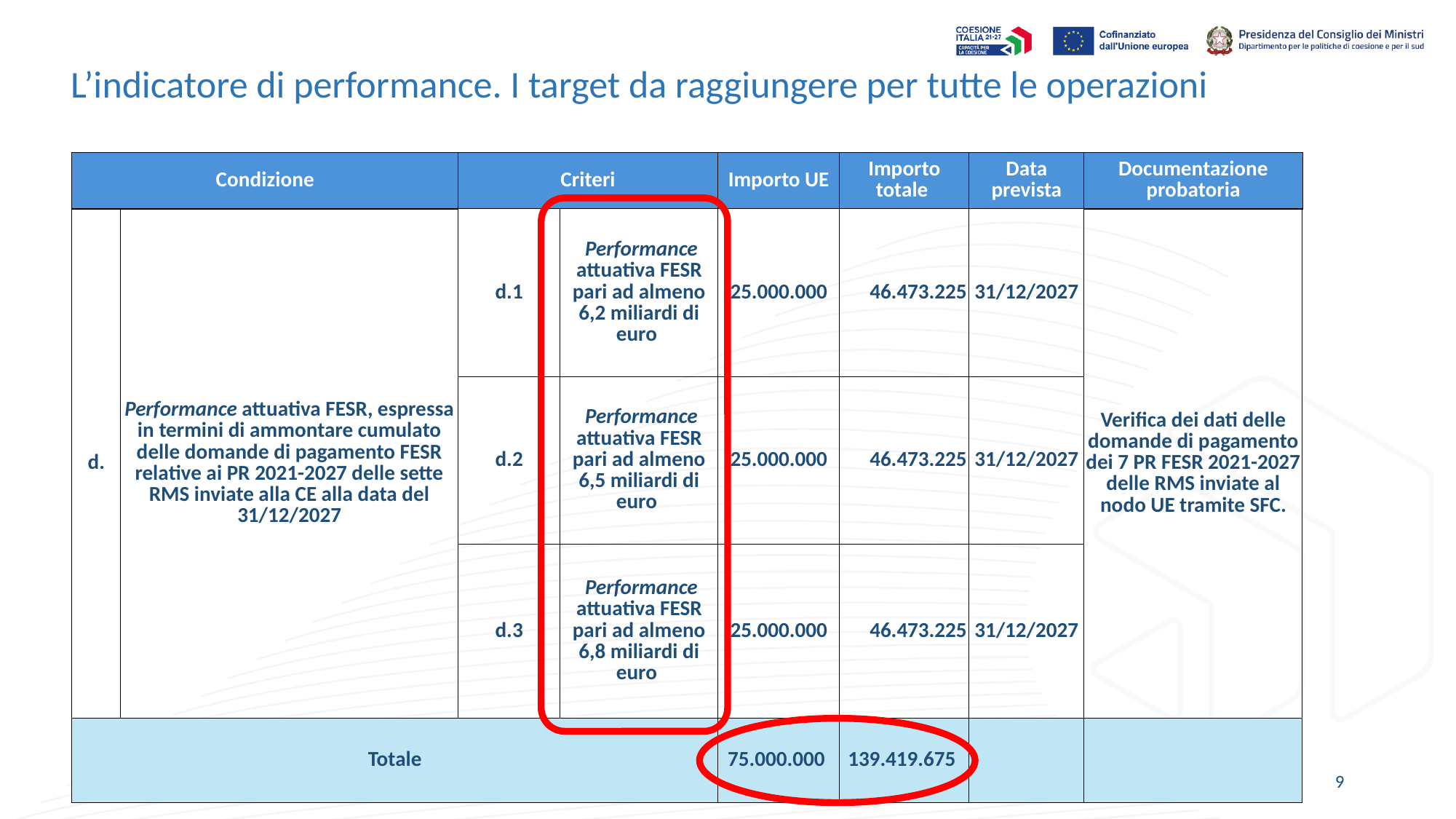

# L’indicatore di performance. I target da raggiungere per tutte le operazioni
| Condizione |  | Criteri |  | Importo UE | Importo totale | Data prevista | Documentazione probatoria |
| --- | --- | --- | --- | --- | --- | --- | --- |
| d. | Performance attuativa FESR, espressa in termini di ammontare cumulato delle domande di pagamento FESR relative ai PR 2021-2027 delle sette RMS inviate alla CE alla data del 31/12/2027 | d.1 | Performance attuativa FESR pari ad almeno 6,2 miliardi di euro | 25.000.000 | 46.473.225 | 31/12/2027 | Verifica dei dati delle domande di pagamento dei 7 PR FESR 2021-2027 delle RMS inviate al nodo UE tramite SFC. |
|  |  | d.2 | Performance attuativa FESR pari ad almeno 6,5 miliardi di euro | 25.000.000 | 46.473.225 | 31/12/2027 |  |
|  |  | d.3 | Performance attuativa FESR pari ad almeno 6,8 miliardi di euro | 25.000.000 | 46.473.225 | 31/12/2027 |  |
| Totale |  |  |  | 75.000.000 | 139.419.675 |  |  |

9